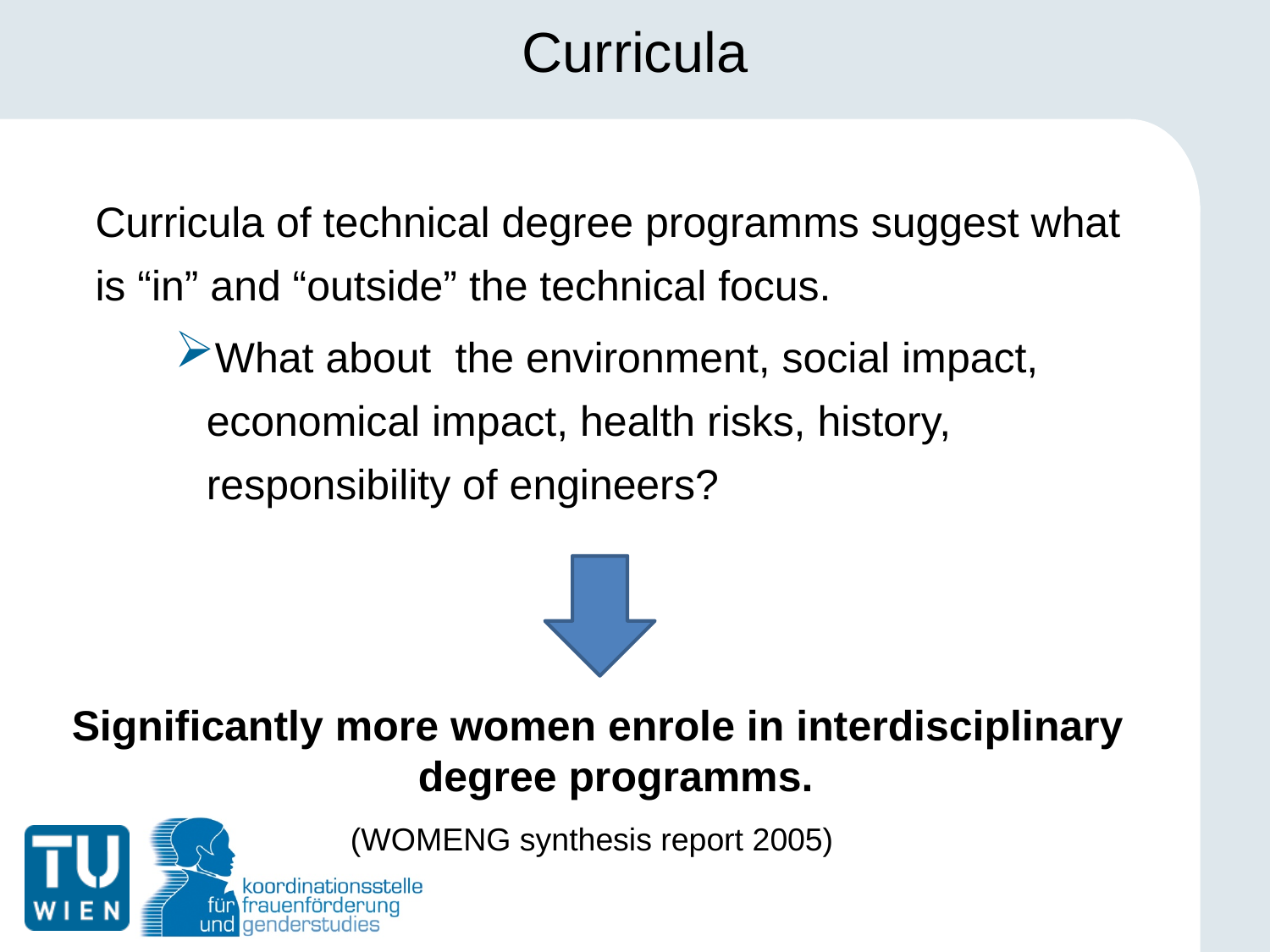

# Curricula
	Curricula of technical degree programms suggest what is “in” and “outside” the technical focus.
What about  the environment, social impact, economical impact, health risks, history, responsibility of engineers?

Significantly more women enrole in interdisciplinary degree programms.
(WOMENG synthesis report 2005)